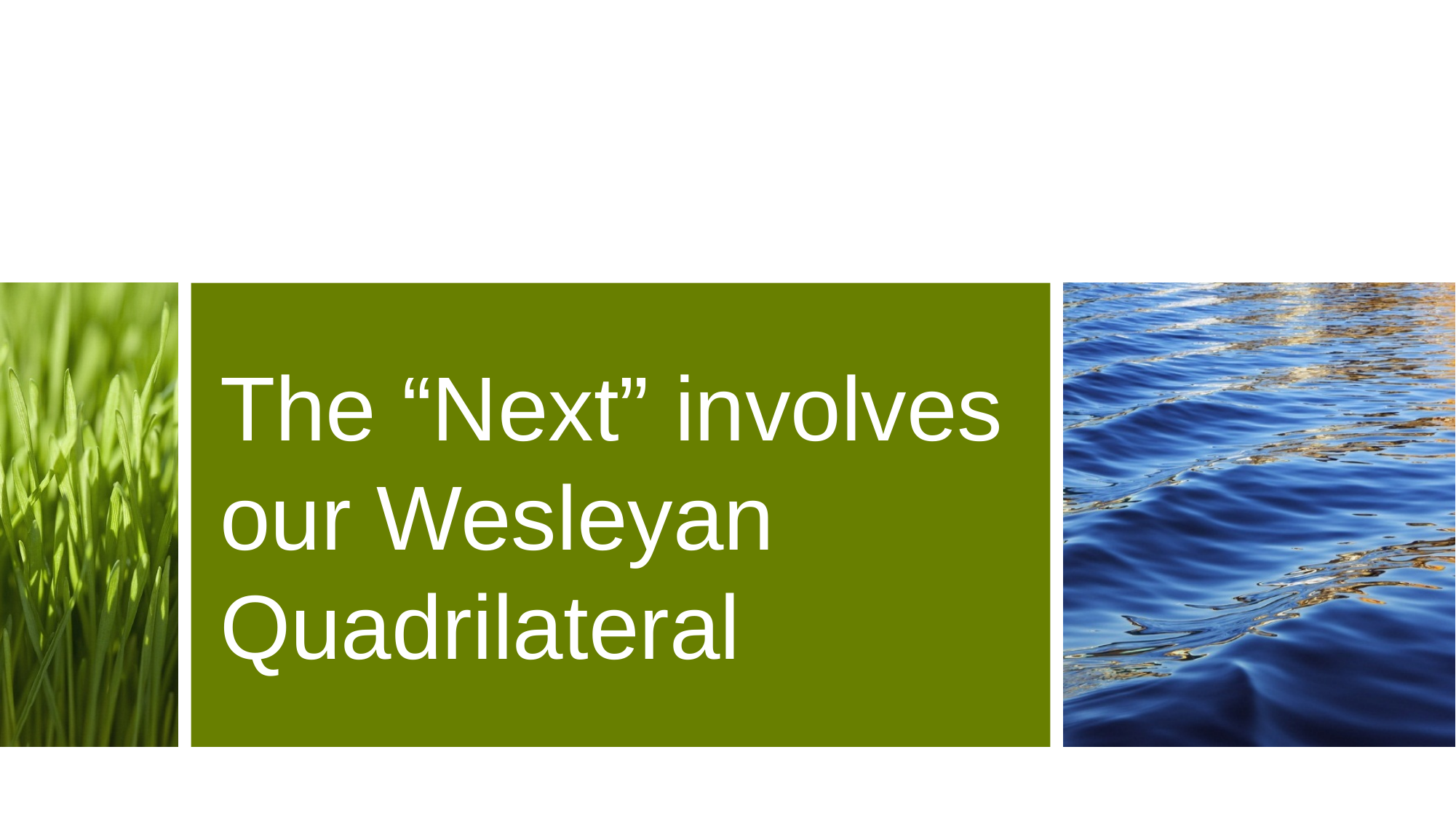

# The “Next” involves our Wesleyan Quadrilateral